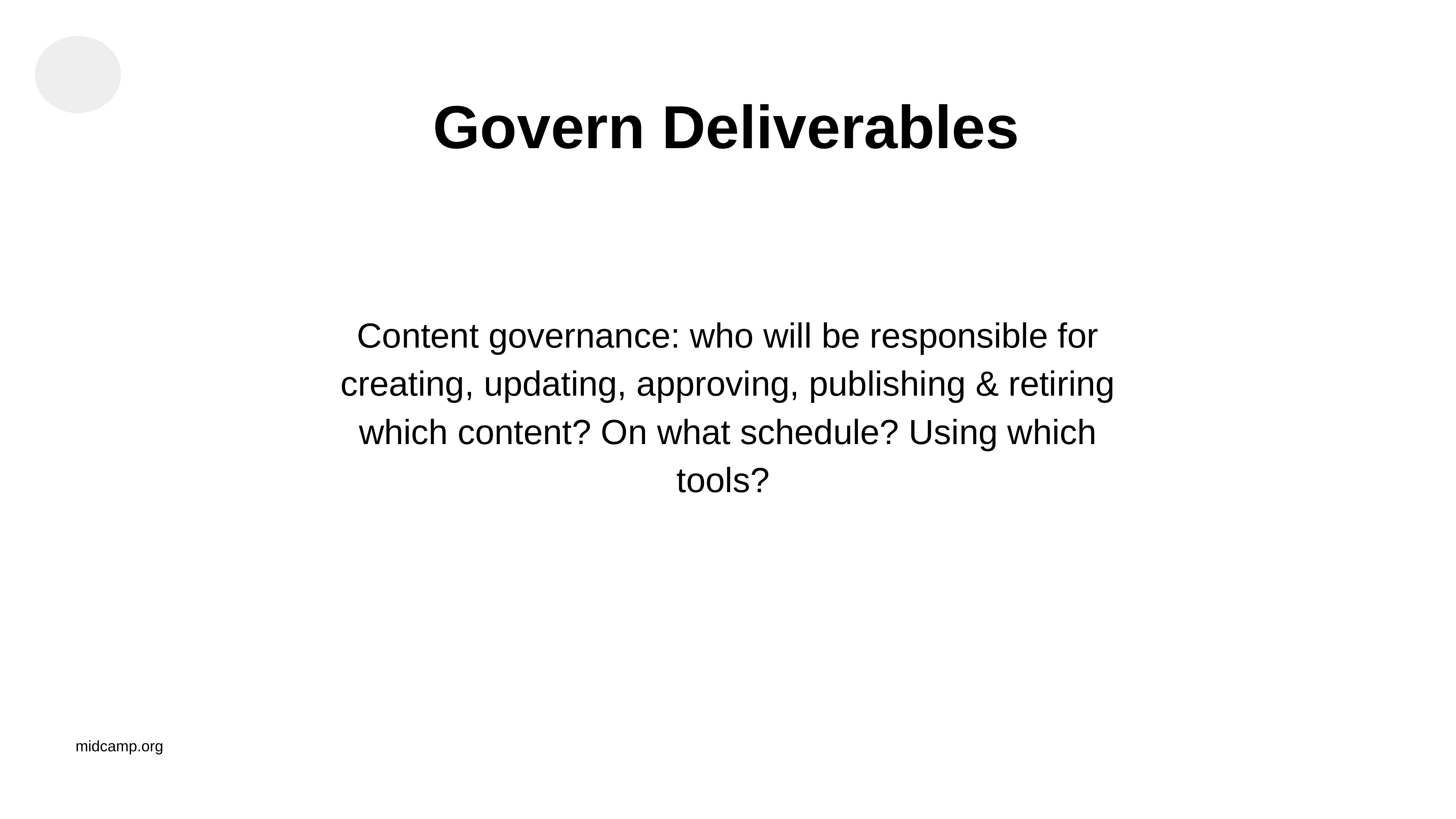

Govern Deliverables
Content governance: who will be responsible for creating, updating, approving, publishing & retiring which content? On what schedule? Using which tools?